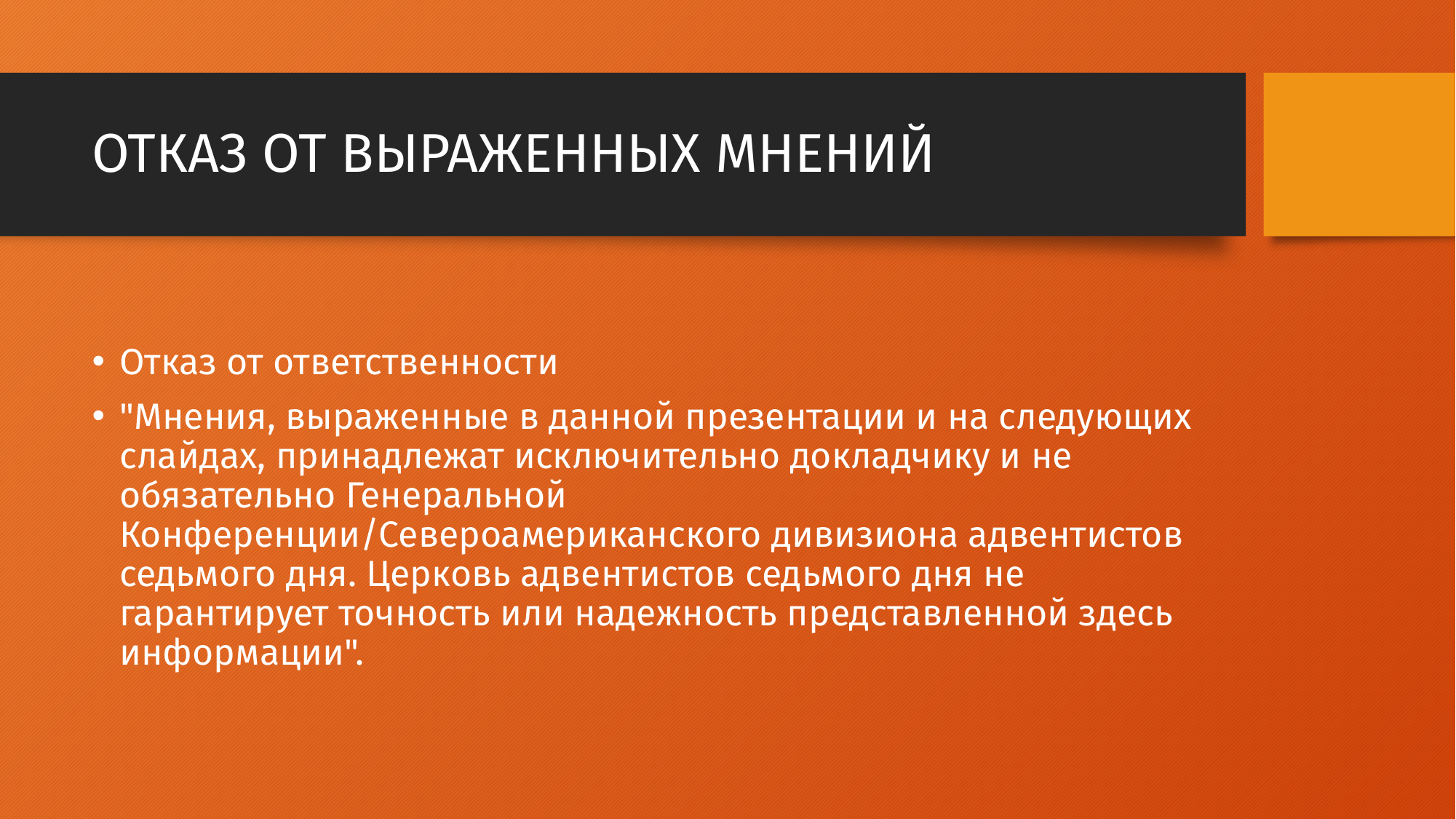

# ОТКАЗ ОТ ВЫРАЖЕННЫХ МНЕНИЙ

Отказ от ответственности
"Мнения, выраженные в данной презентации и на следующих слайдах, принадлежат исключительно докладчику и не обязательно Генеральной Конференции/Североамериканского дивизиона адвентистов седьмого дня. Церковь адвентистов седьмого дня не гарантирует точность или надежность представленной здесь информации".